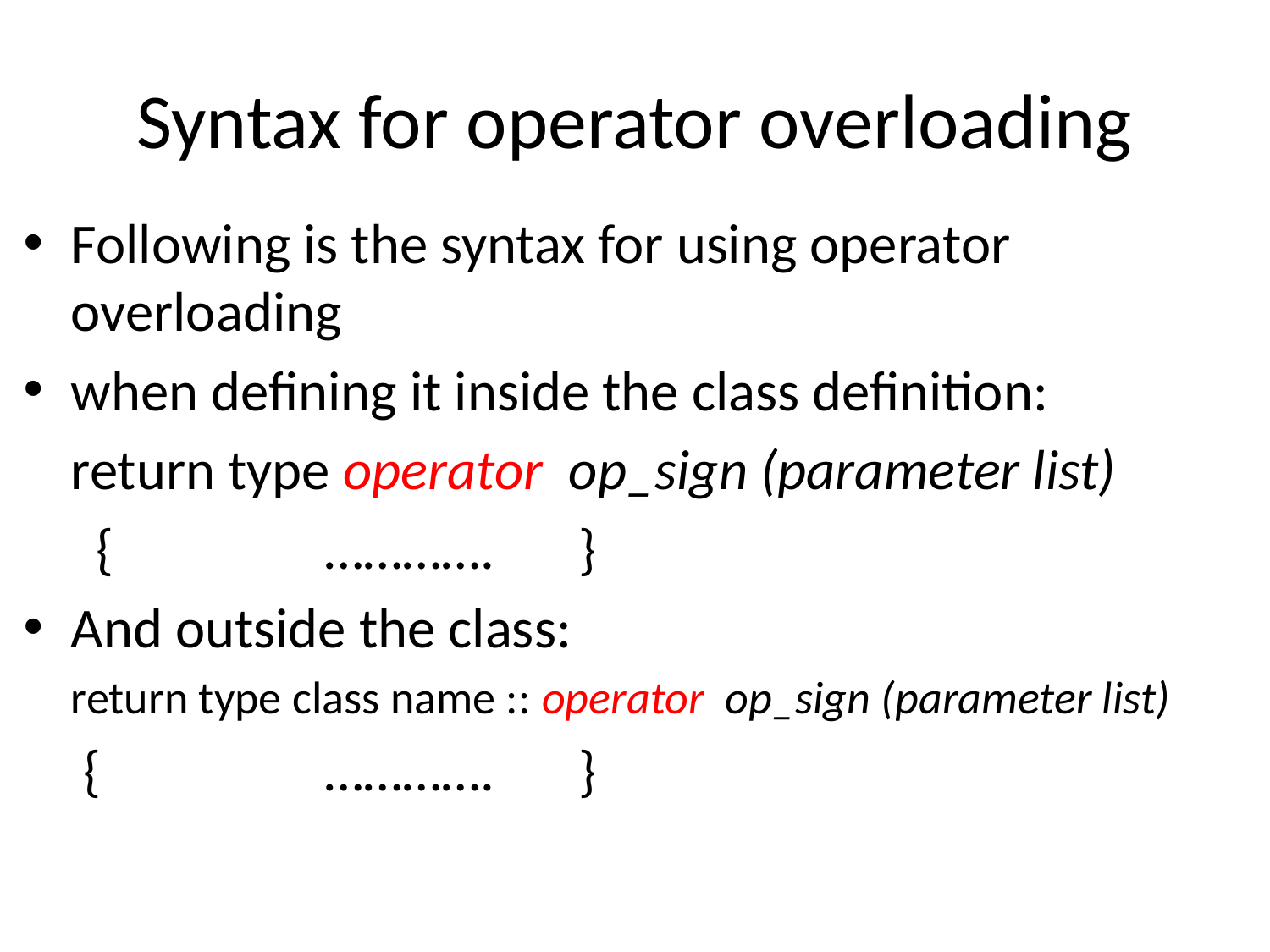

# Syntax for operator overloading
Following is the syntax for using operator overloading
when defining it inside the class definition:
	return type operator  op_sign (parameter list)
	  {		………….	}
And outside the class:
  	return type class name :: operator  op_sign (parameter list)
	 {		………….	}